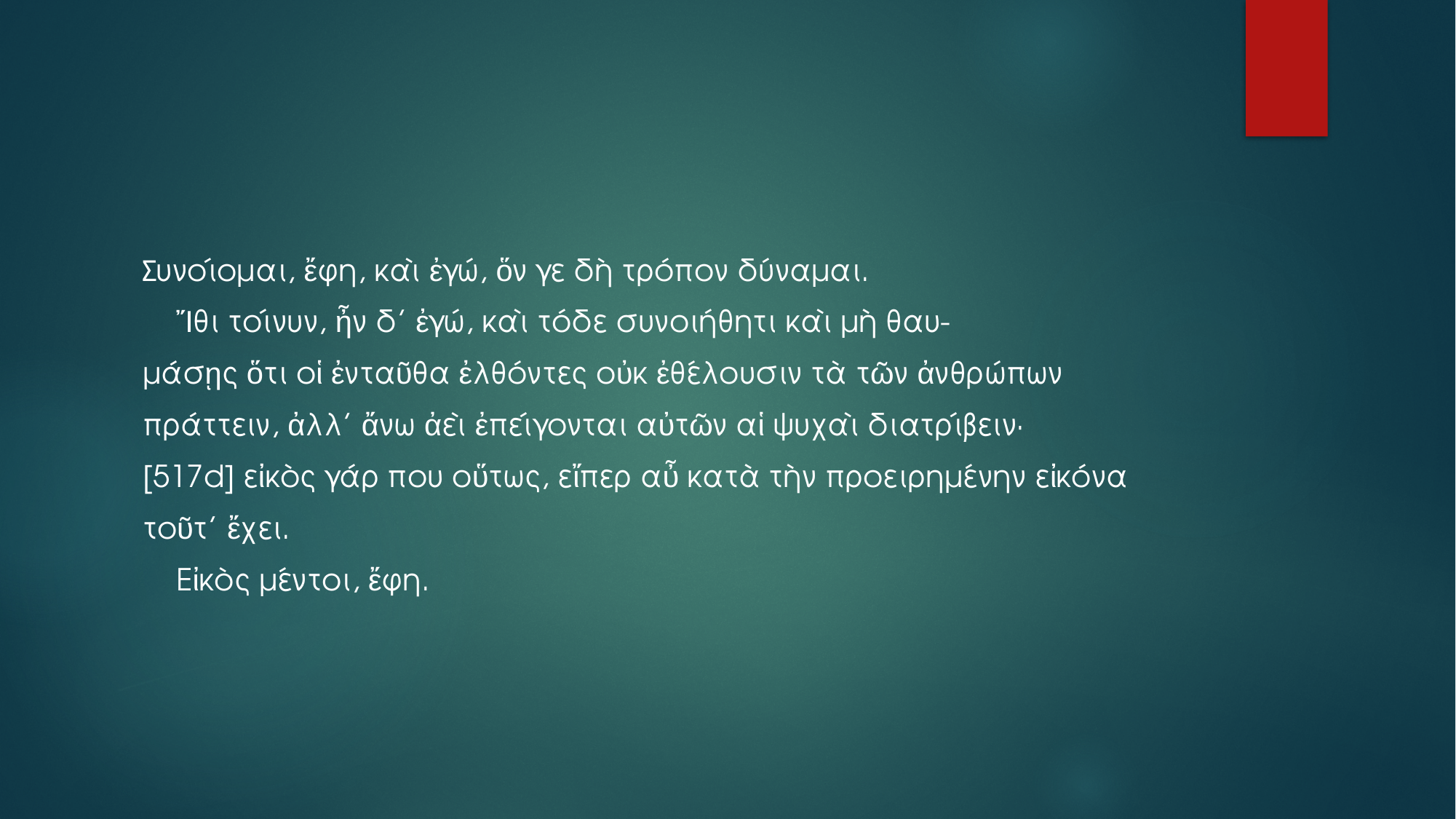

Συνοίομαι, ἔφη, καὶ ἐγώ, ὅν γε δὴ τρόπον δύναμαι.
    Ἴθι τοίνυν, ἦν δ’ ἐγώ, καὶ τόδε συνοιήθητι καὶ μὴ θαυ-
μάσῃς ὅτι οἱ ἐνταῦθα ἐλθόντες οὐκ ἐθέλουσιν τὰ τῶν ἀνθρώπων
πράττειν, ἀλλ’ ἄνω ἀεὶ ἐπείγονται αὐτῶν αἱ ψυχαὶ διατρίβειν·
[517d] εἰκὸς γάρ που οὕτως, εἴπερ αὖ κατὰ τὴν προειρημένην εἰκόνα
τοῦτ’ ἔχει.
    Εἰκὸς μέντοι, ἔφη.